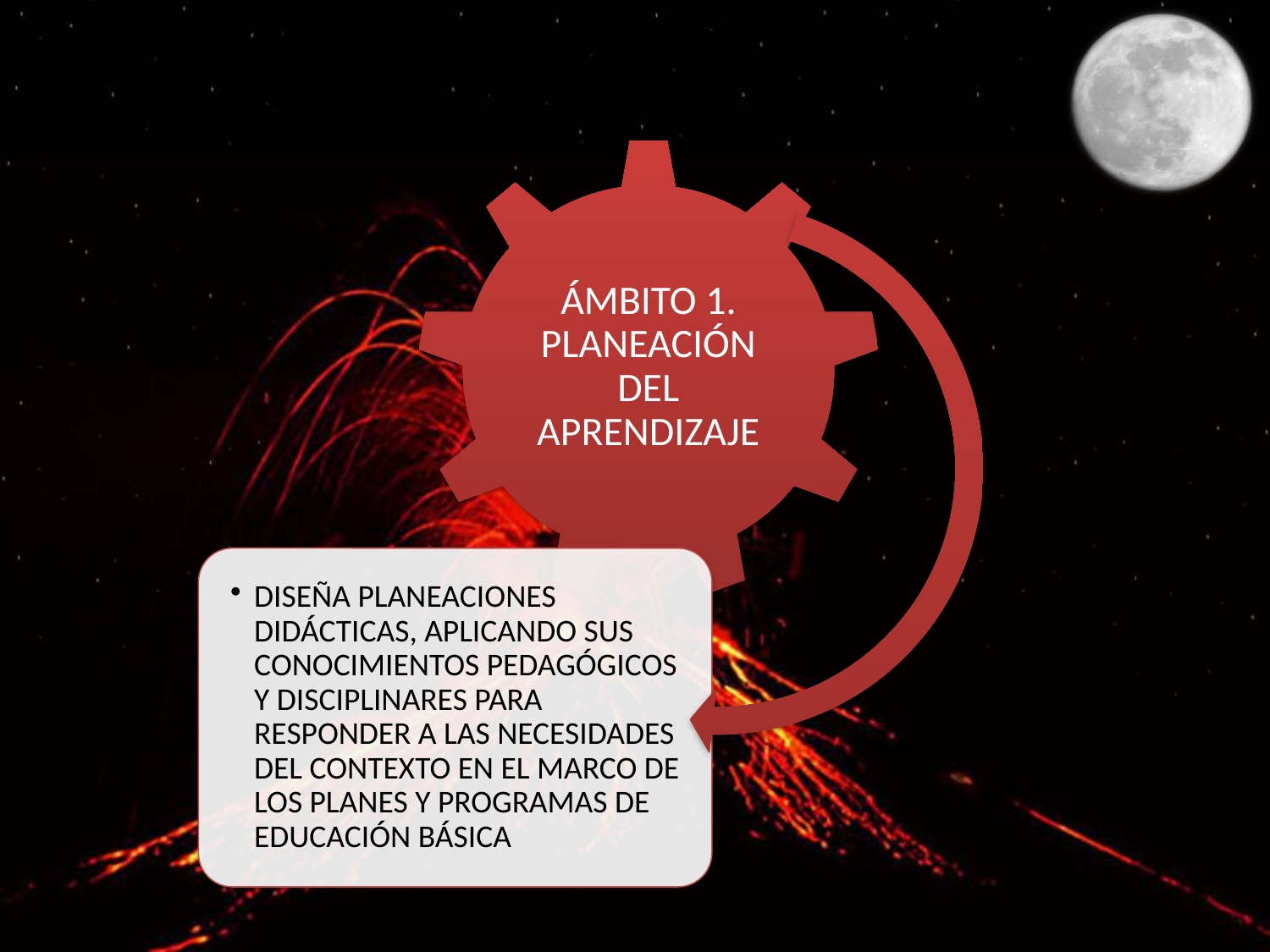

ÁMBITO 1. PLANEACIÓN DEL APRENDIZAJE
DISEÑA PLANEACIONES DIDÁCTICAS, APLICANDO SUS CONOCIMIENTOS PEDAGÓGICOS Y DISCIPLINARES PARA RESPONDER A LAS NECESIDADES DEL CONTEXTO EN EL MARCO DE LOS PLANES Y PROGRAMAS DE EDUCACIÓN BÁSICA